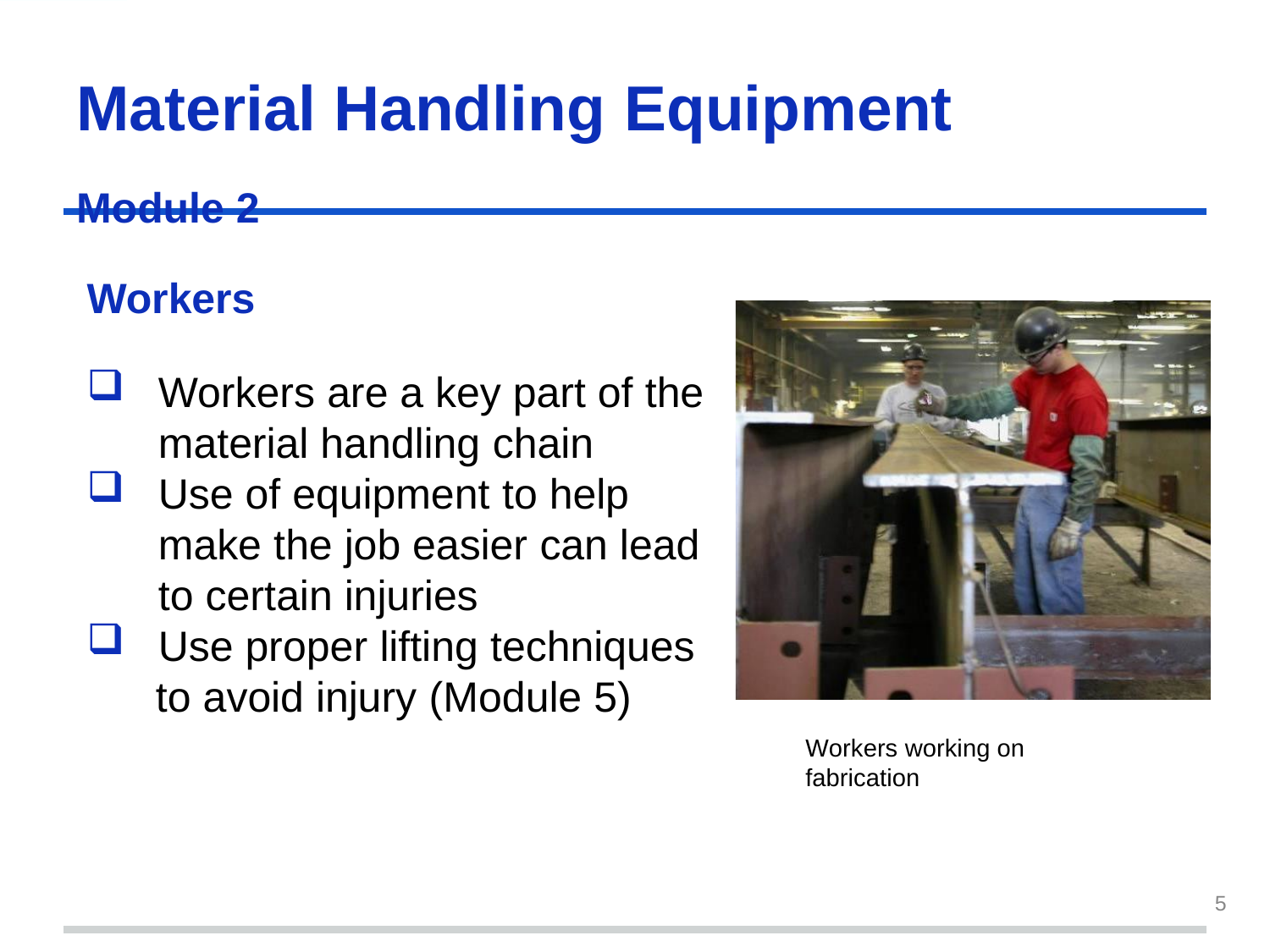

Material Handling	Equipment
Module 2 Workers

Workers are a key part of the material handling chain
Use of equipment to help make the job easier can lead to certain injuries
Use proper lifting techniques
to avoid injury (Module 5)

Workers working on fabrication
5